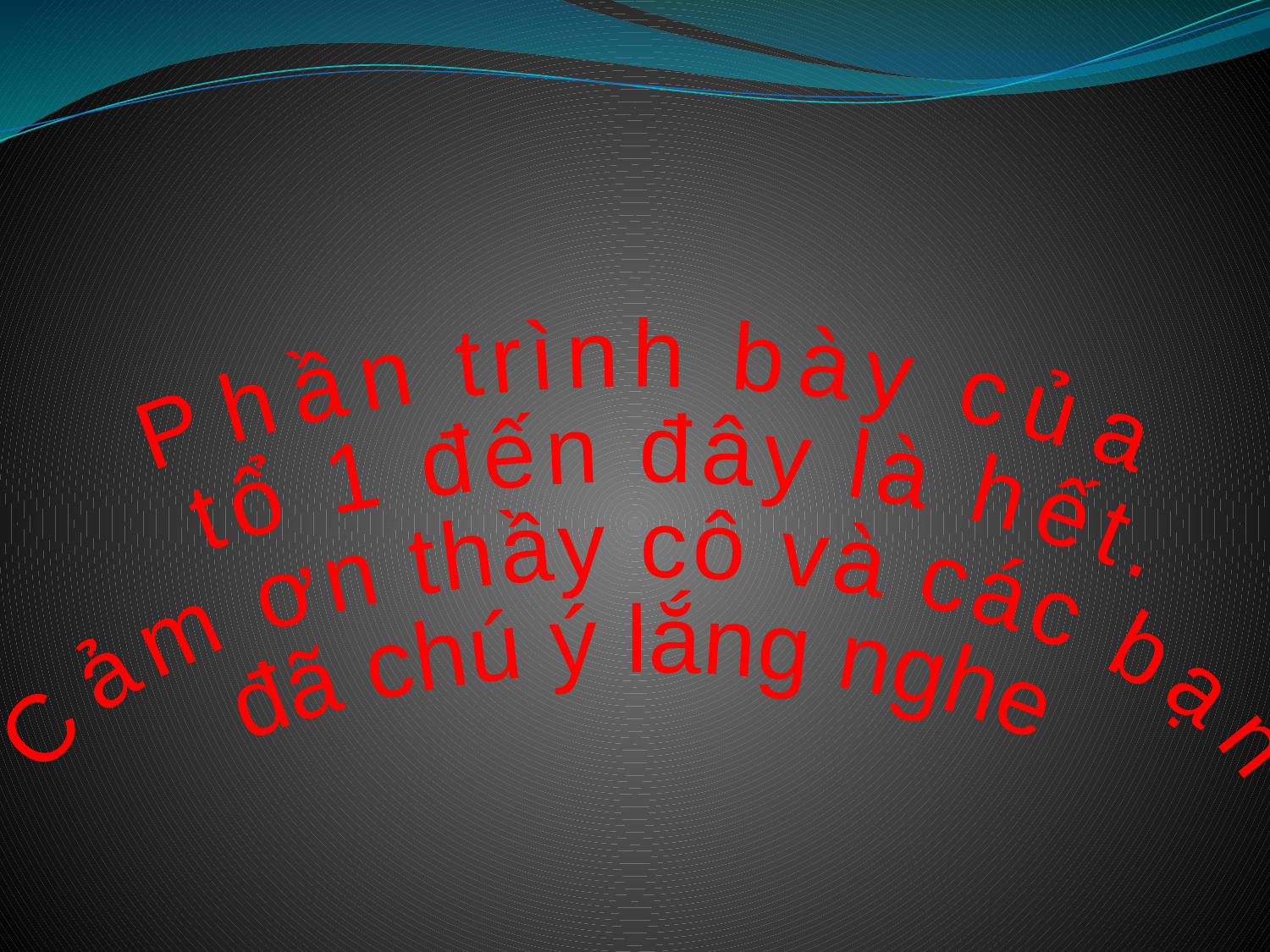

#
Phần trình bày của
 tổ 1 đến đây là hết.
Cảm ơn thầy cô và các bạn
đã chú ý lắng nghe